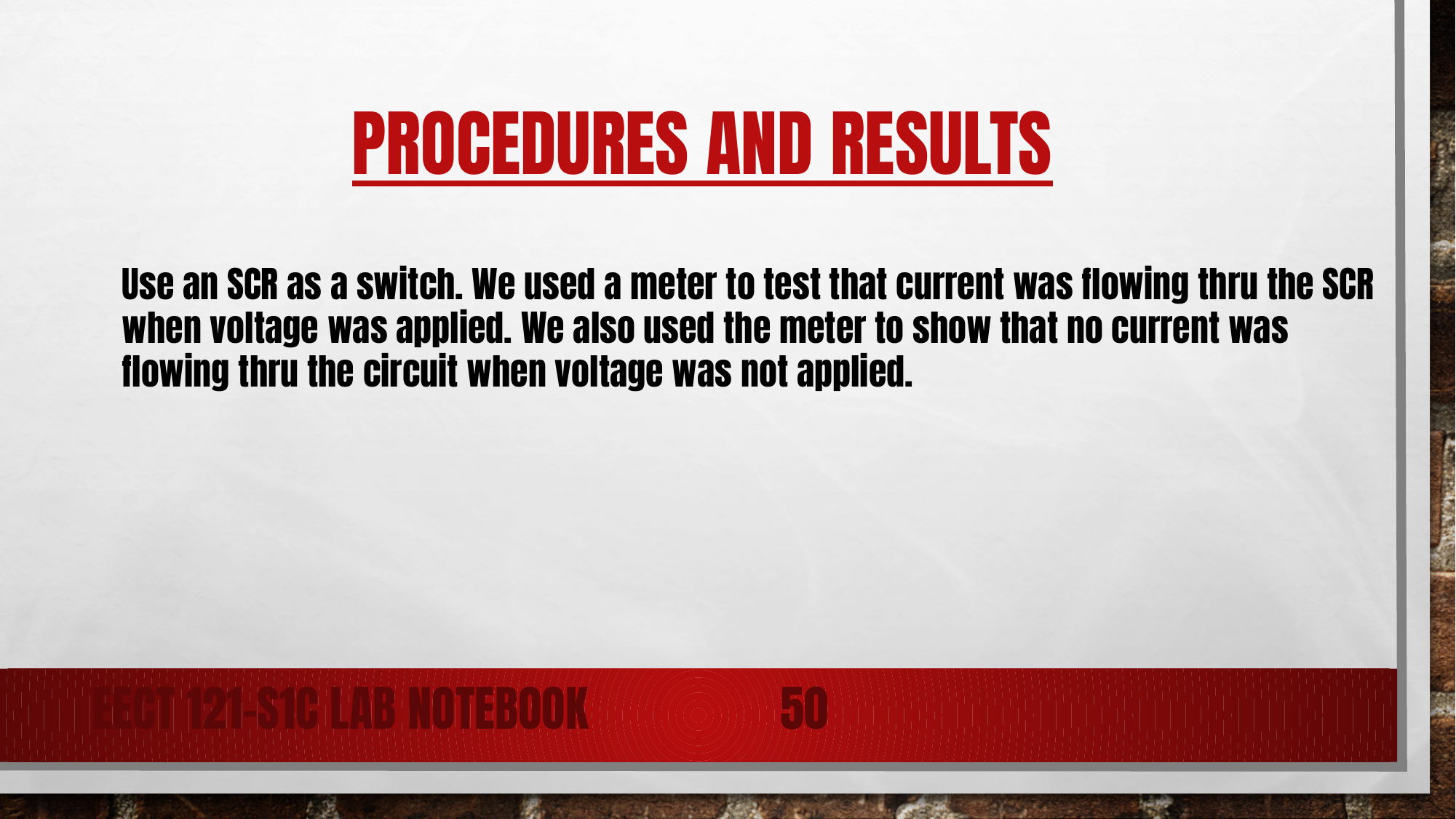

# Procedures and results
Use an SCR as a switch. We used a meter to test that current was flowing thru the SCR
when voltage was applied. We also used the meter to show that no current was
flowing thru the circuit when voltage was not applied.
EECT 121-S1C Lab Notebook
50